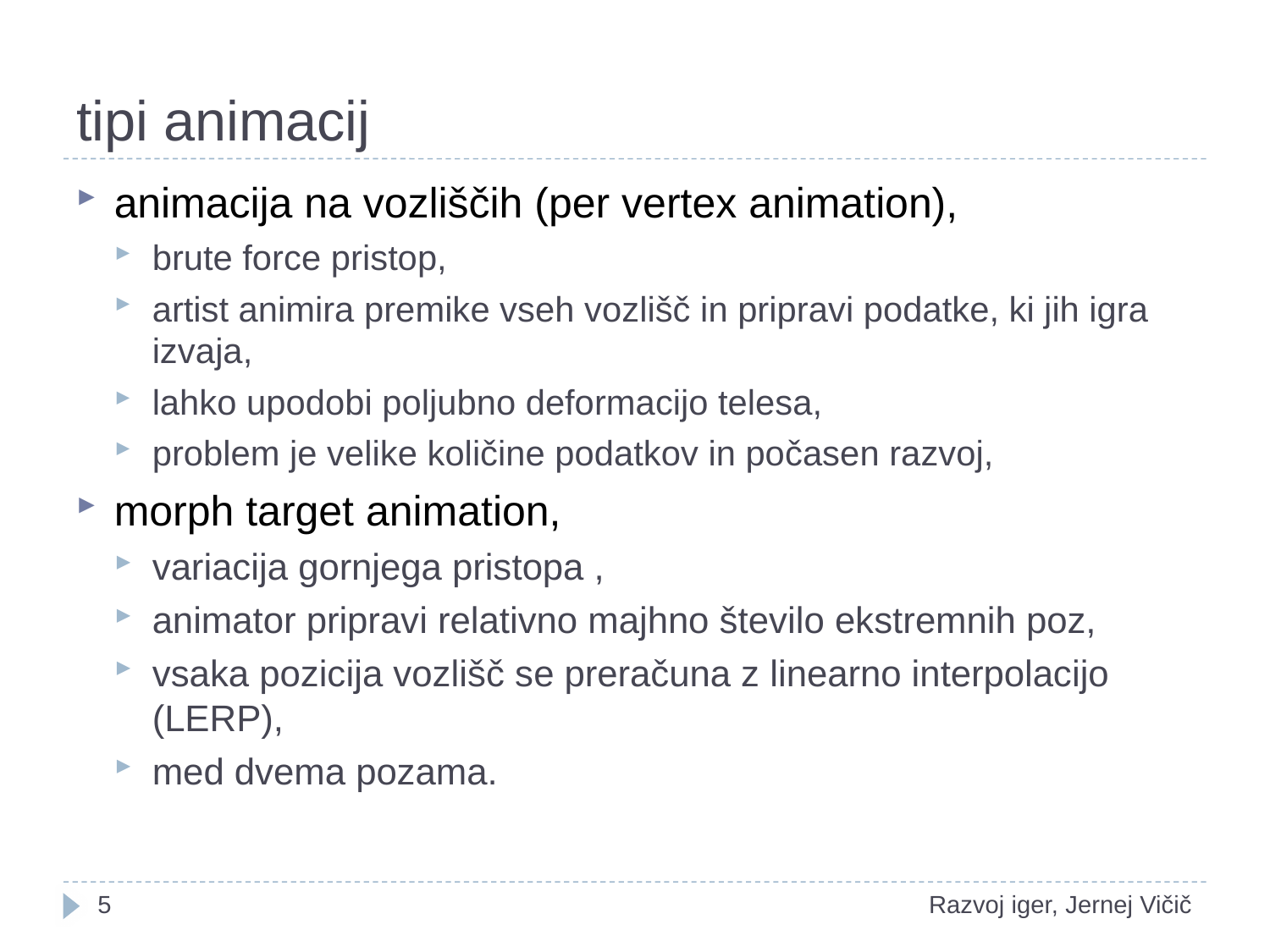

# tipi animacij
animacija na vozliščih (per vertex animation),
brute force pristop,
artist animira premike vseh vozlišč in pripravi podatke, ki jih igra izvaja,
lahko upodobi poljubno deformacijo telesa,
problem je velike količine podatkov in počasen razvoj,
morph target animation,
variacija gornjega pristopa ,
animator pripravi relativno majhno število ekstremnih poz,
vsaka pozicija vozlišč se preračuna z linearno interpolacijo (LERP),
med dvema pozama.
5
Razvoj iger, Jernej Vičič